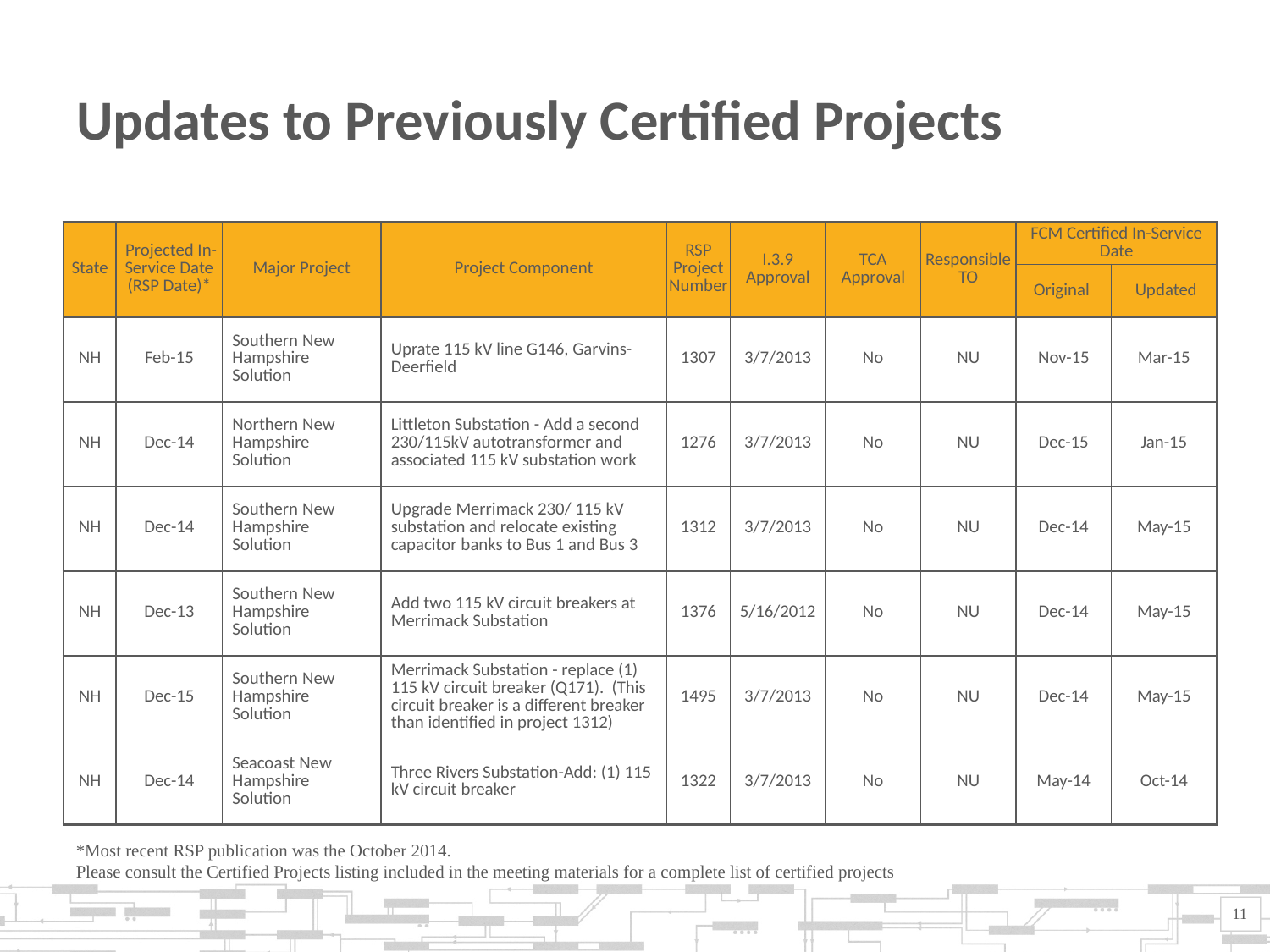

# Updates to Previously Certified Projects
| State | Projected In-Service Date (RSP Date)\* | Major Project | Project Component | RSP Project Number | I.3.9 Approval | TCA Approval | Responsible TO | FCM Certified In-Service Date |  |
| --- | --- | --- | --- | --- | --- | --- | --- | --- | --- |
|  |  |  |  |  |  |  |  | Original | Updated |
| NH | Feb-15 | Southern New Hampshire Solution | Uprate 115 kV line G146, Garvins-Deerfield | 1307 | 3/7/2013 | No | NU | Nov-15 | Mar-15 |
| NH | Dec-14 | Northern New Hampshire Solution | Littleton Substation - Add a second 230/115kV autotransformer and associated 115 kV substation work | 1276 | 3/7/2013 | No | NU | Dec-15 | Jan-15 |
| NH | Dec-14 | Southern New Hampshire Solution | Upgrade Merrimack 230/ 115 kV substation and relocate existing capacitor banks to Bus 1 and Bus 3 | 1312 | 3/7/2013 | No | NU | Dec-14 | May-15 |
| NH | Dec-13 | Southern New Hampshire Solution | Add two 115 kV circuit breakers at Merrimack Substation | 1376 | 5/16/2012 | No | NU | Dec-14 | May-15 |
| NH | Dec-15 | Southern New Hampshire Solution | Merrimack Substation - replace (1) 115 kV circuit breaker (Q171). (This circuit breaker is a different breaker than identified in project 1312) | 1495 | 3/7/2013 | No | NU | Dec-14 | May-15 |
| NH | Dec-14 | Seacoast New Hampshire Solution | Three Rivers Substation-Add: (1) 115 kV circuit breaker | 1322 | 3/7/2013 | No | NU | May-14 | Oct-14 |
*Most recent RSP publication was the October 2014.
Please consult the Certified Projects listing included in the meeting materials for a complete list of certified projects

11